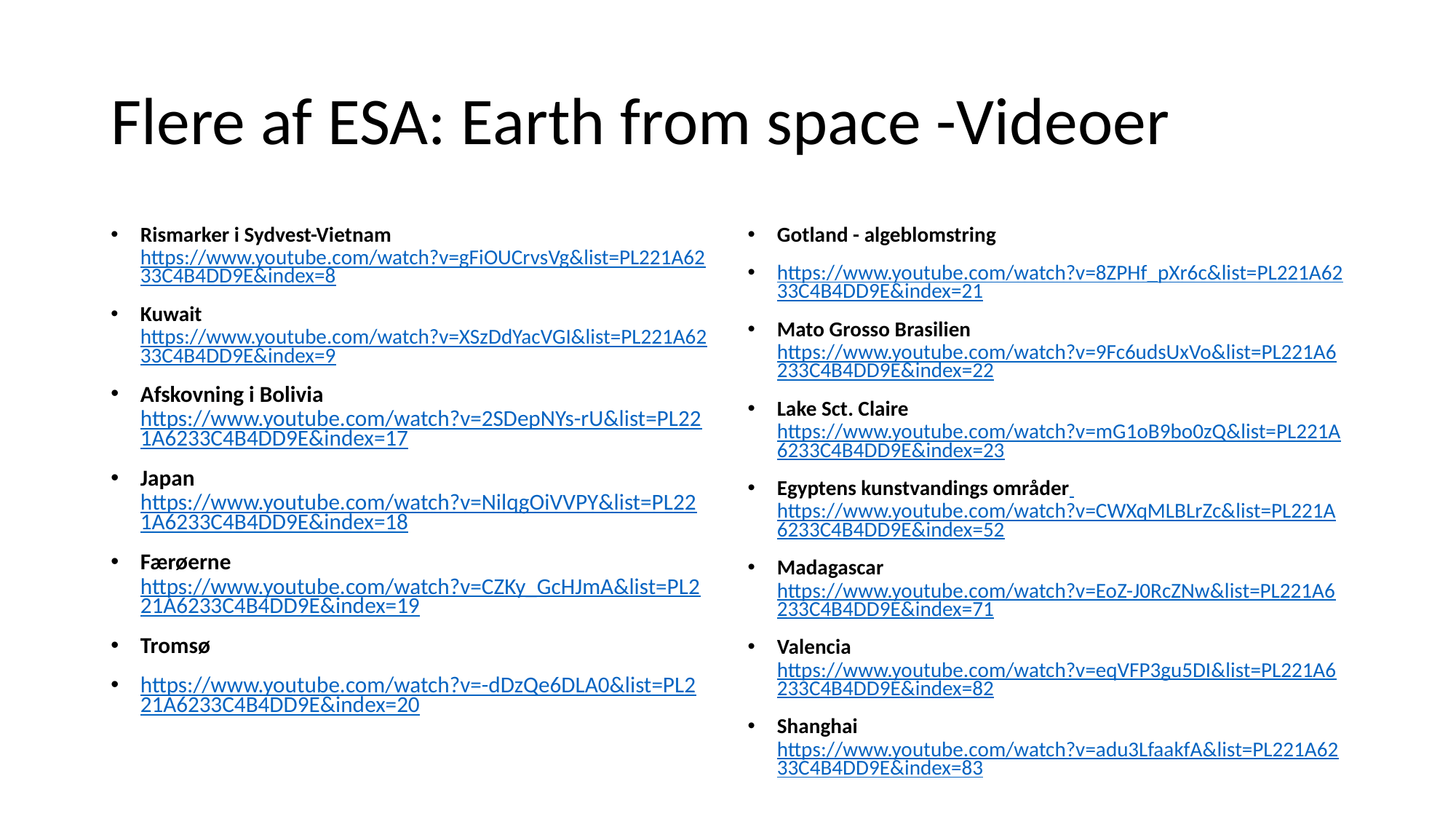

# Flere af ESA: Earth from space -Videoer
Rismarker i Sydvest-Vietnam https://www.youtube.com/watch?v=gFiOUCrvsVg&list=PL221A6233C4B4DD9E&index=8
Kuwait https://www.youtube.com/watch?v=XSzDdYacVGI&list=PL221A6233C4B4DD9E&index=9
Afskovning i Bolivia https://www.youtube.com/watch?v=2SDepNYs-rU&list=PL221A6233C4B4DD9E&index=17
Japan https://www.youtube.com/watch?v=NilqgOiVVPY&list=PL221A6233C4B4DD9E&index=18
Færøerne https://www.youtube.com/watch?v=CZKy_GcHJmA&list=PL221A6233C4B4DD9E&index=19
Tromsø
https://www.youtube.com/watch?v=-dDzQe6DLA0&list=PL221A6233C4B4DD9E&index=20

Gotland - algeblomstring
https://www.youtube.com/watch?v=8ZPHf_pXr6c&list=PL221A6233C4B4DD9E&index=21
Mato Grosso Brasilien https://www.youtube.com/watch?v=9Fc6udsUxVo&list=PL221A6233C4B4DD9E&index=22
Lake Sct. Claire https://www.youtube.com/watch?v=mG1oB9bo0zQ&list=PL221A6233C4B4DD9E&index=23
Egyptens kunstvandings områder https://www.youtube.com/watch?v=CWXqMLBLrZc&list=PL221A6233C4B4DD9E&index=52
Madagascar https://www.youtube.com/watch?v=EoZ-J0RcZNw&list=PL221A6233C4B4DD9E&index=71
Valencia https://www.youtube.com/watch?v=eqVFP3gu5DI&list=PL221A6233C4B4DD9E&index=82
Shanghai https://www.youtube.com/watch?v=adu3LfaakfA&list=PL221A6233C4B4DD9E&index=83